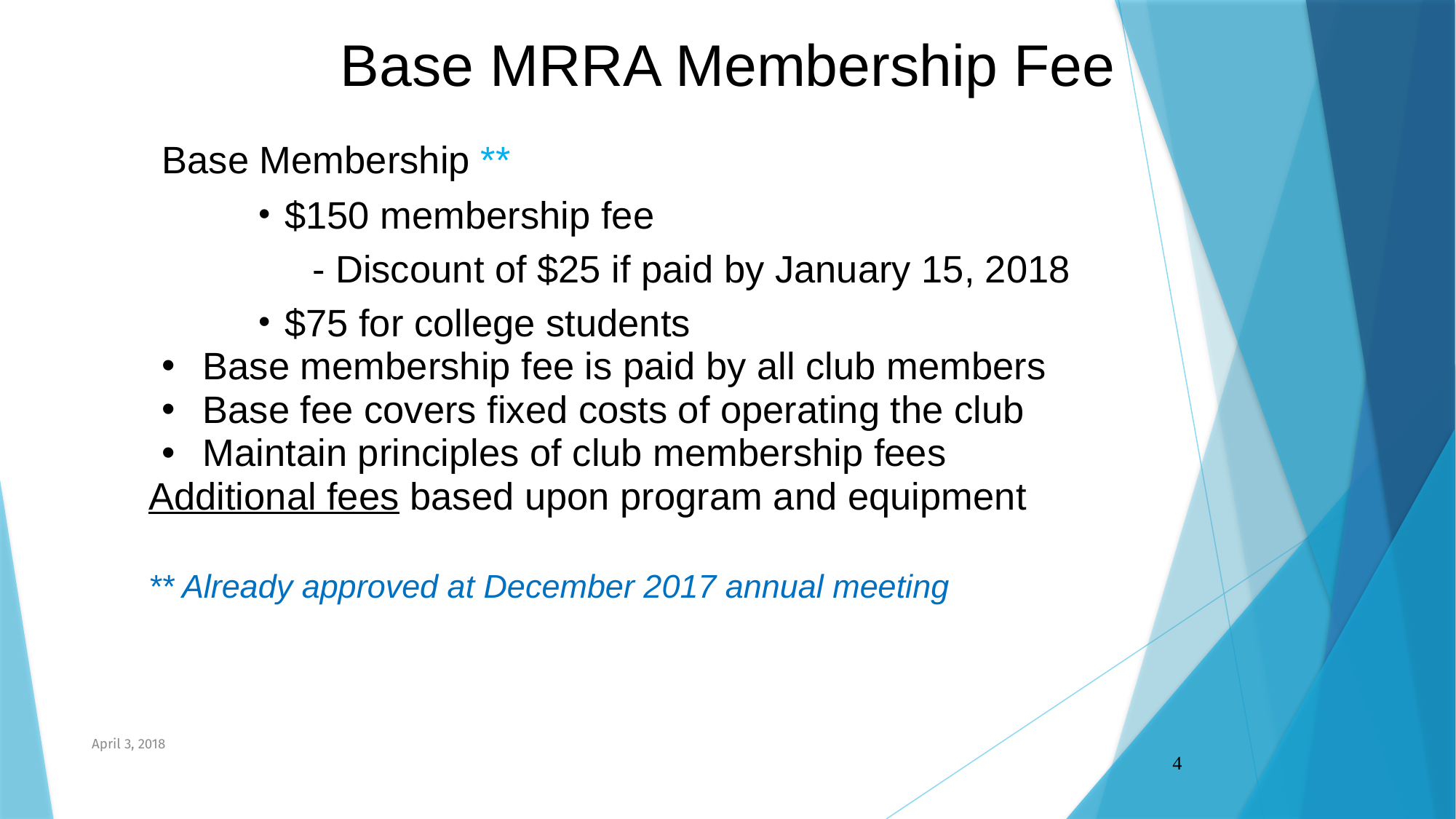

Base MRRA Membership Fee
Base Membership **
$150 membership fee
- Discount of $25 if paid by January 15, 2018
$75 for college students
Base membership fee is paid by all club members
Base fee covers fixed costs of operating the club
Maintain principles of club membership fees
Additional fees based upon program and equipment

** Already approved at December 2017 annual meeting

April 3, 2018

4